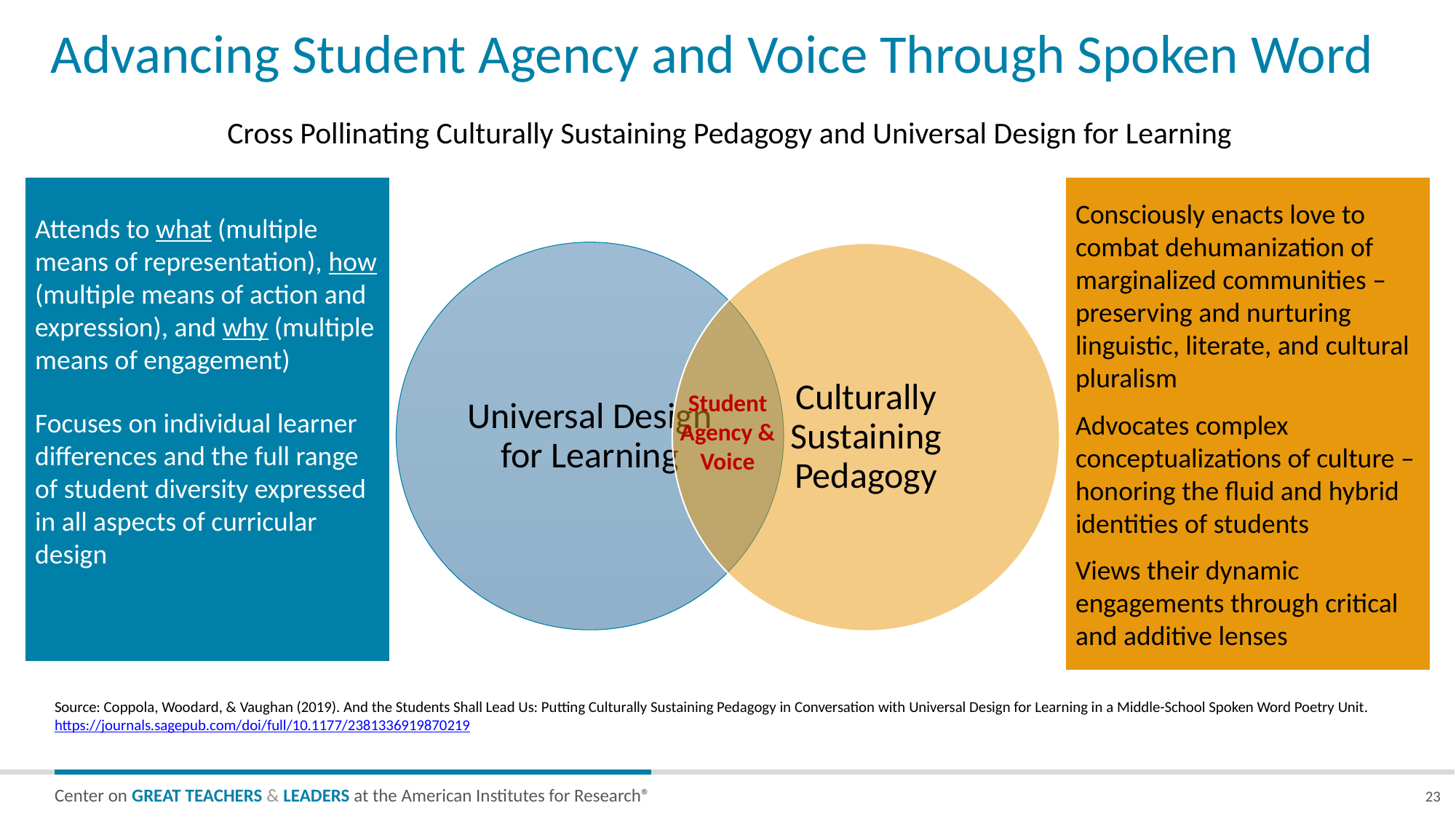

# Advancing Student Agency and Voice Through Spoken Word
Cross Pollinating Culturally Sustaining Pedagogy and Universal Design for Learning

Attends to what (multiple means of representation), how (multiple means of action and expression), and why (multiple means of engagement)

Focuses on individual learner differences and the full range of student diversity expressed in all aspects of curricular design

Consciously enacts love to combat dehumanization of marginalized communities – preserving and nurturing linguistic, literate, and cultural pluralism

Advocates complex conceptualizations of culture – honoring the fluid and hybrid identities of students

Views their dynamic engagements through critical and additive lenses

Universal Design for Learning
Culturally Sustaining Pedagogy
Student Agency & Voice
Source: Coppola, Woodard, & Vaughan (2019). And the Students Shall Lead Us: Putting Culturally Sustaining Pedagogy in Conversation with Universal Design for Learning in a Middle-School Spoken Word Poetry Unit. https://journals.sagepub.com/doi/full/10.1177/2381336919870219
23